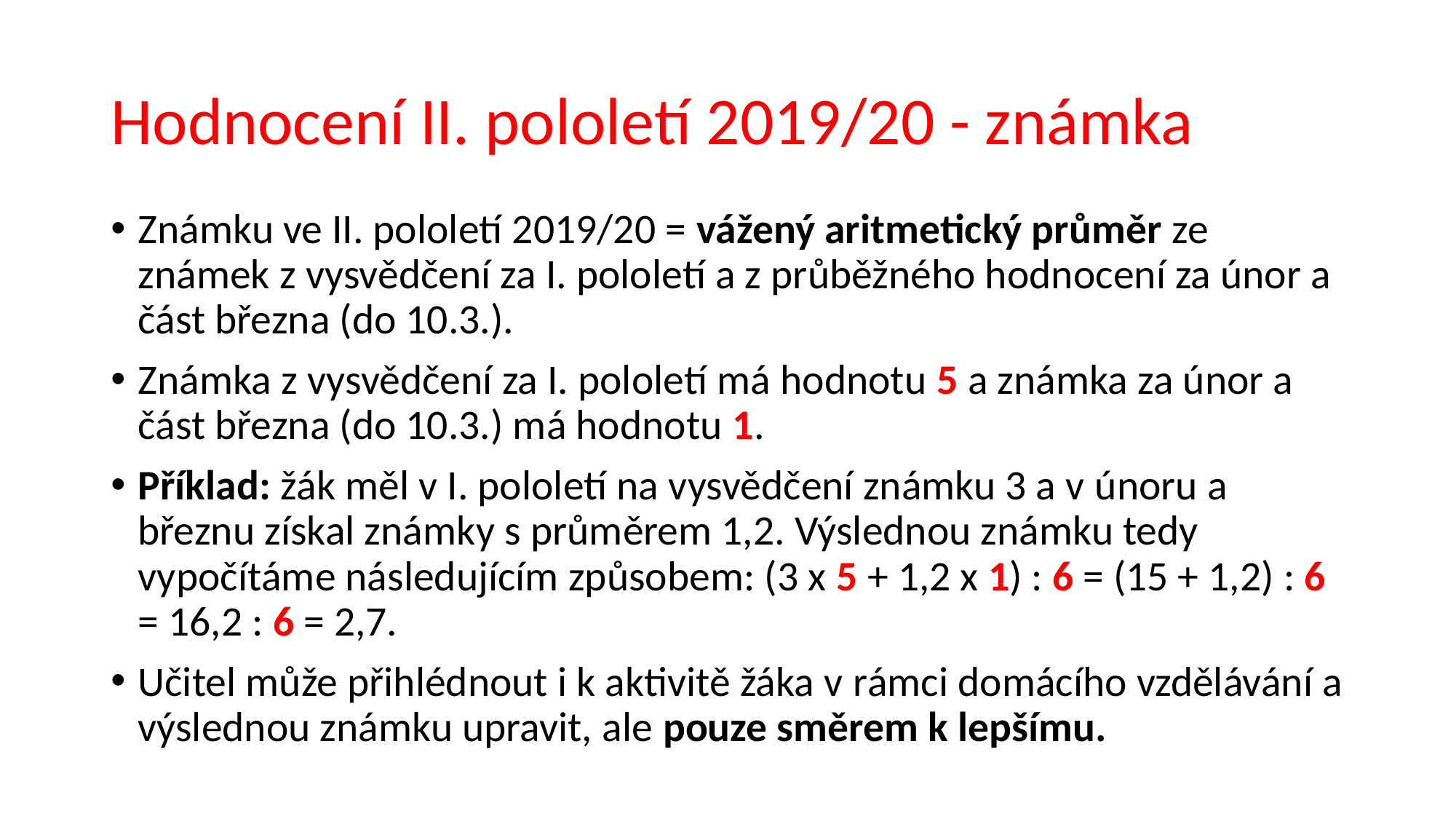

# Hodnocení II. pololetí 2019/20 - známka
Známku ve II. pololetí 2019/20 = vážený aritmetický průměr ze známek z vysvědčení za I. pololetí a z průběžného hodnocení za únor a část března (do 10.3.).
Známka z vysvědčení za I. pololetí má hodnotu 5 a známka za únor a část března (do 10.3.) má hodnotu 1.
Příklad: žák měl v I. pololetí na vysvědčení známku 3 a v únoru a březnu získal známky s průměrem 1,2. Výslednou známku tedy vypočítáme následujícím způsobem: (3 x 5 + 1,2 x 1) : 6 = (15 + 1,2) : 6 = 16,2 : 6 = 2,7.
Učitel může přihlédnout i k aktivitě žáka v rámci domácího vzdělávání a výslednou známku upravit, ale pouze směrem k lepšímu.